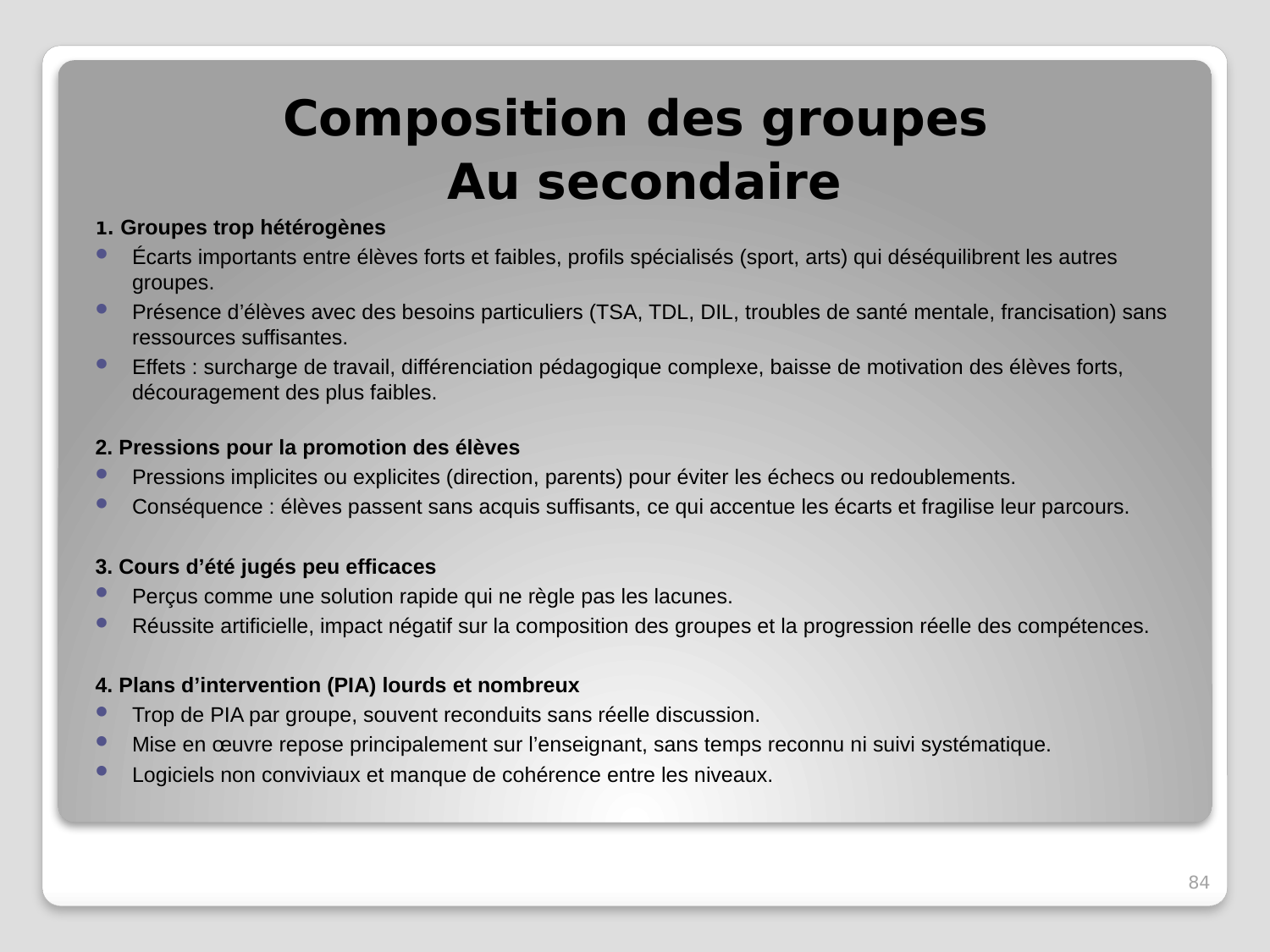

Composition des groupes
Au secondaire
1. Groupes trop hétérogènes
Écarts importants entre élèves forts et faibles, profils spécialisés (sport, arts) qui déséquilibrent les autres groupes.
Présence d’élèves avec des besoins particuliers (TSA, TDL, DIL, troubles de santé mentale, francisation) sans ressources suffisantes.
Effets : surcharge de travail, différenciation pédagogique complexe, baisse de motivation des élèves forts, découragement des plus faibles.
2. Pressions pour la promotion des élèves
Pressions implicites ou explicites (direction, parents) pour éviter les échecs ou redoublements.
Conséquence : élèves passent sans acquis suffisants, ce qui accentue les écarts et fragilise leur parcours.

3. Cours d’été jugés peu efficaces
Perçus comme une solution rapide qui ne règle pas les lacunes.
Réussite artificielle, impact négatif sur la composition des groupes et la progression réelle des compétences.

4. Plans d’intervention (PIA) lourds et nombreux
Trop de PIA par groupe, souvent reconduits sans réelle discussion.
Mise en œuvre repose principalement sur l’enseignant, sans temps reconnu ni suivi systématique.
Logiciels non conviviaux et manque de cohérence entre les niveaux.

84